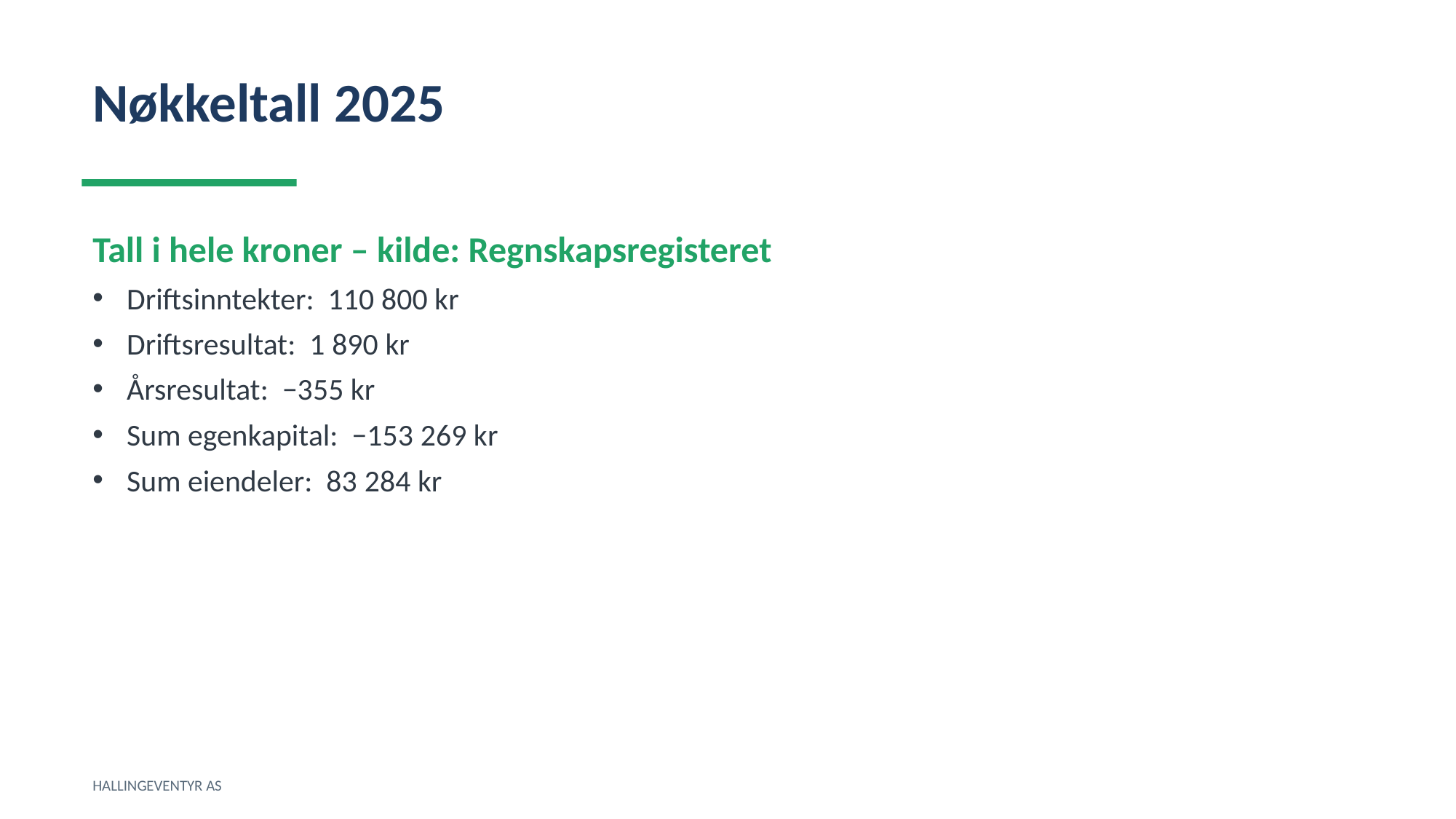

Nøkkeltall 2025

Tall i hele kroner – kilde: Regnskapsregisteret
Driftsinntekter:  110 800 kr
Driftsresultat:  1 890 kr
Årsresultat:  −355 kr
Sum egenkapital:  −153 269 kr
Sum eiendeler:  83 284 kr
HALLINGEVENTYR AS